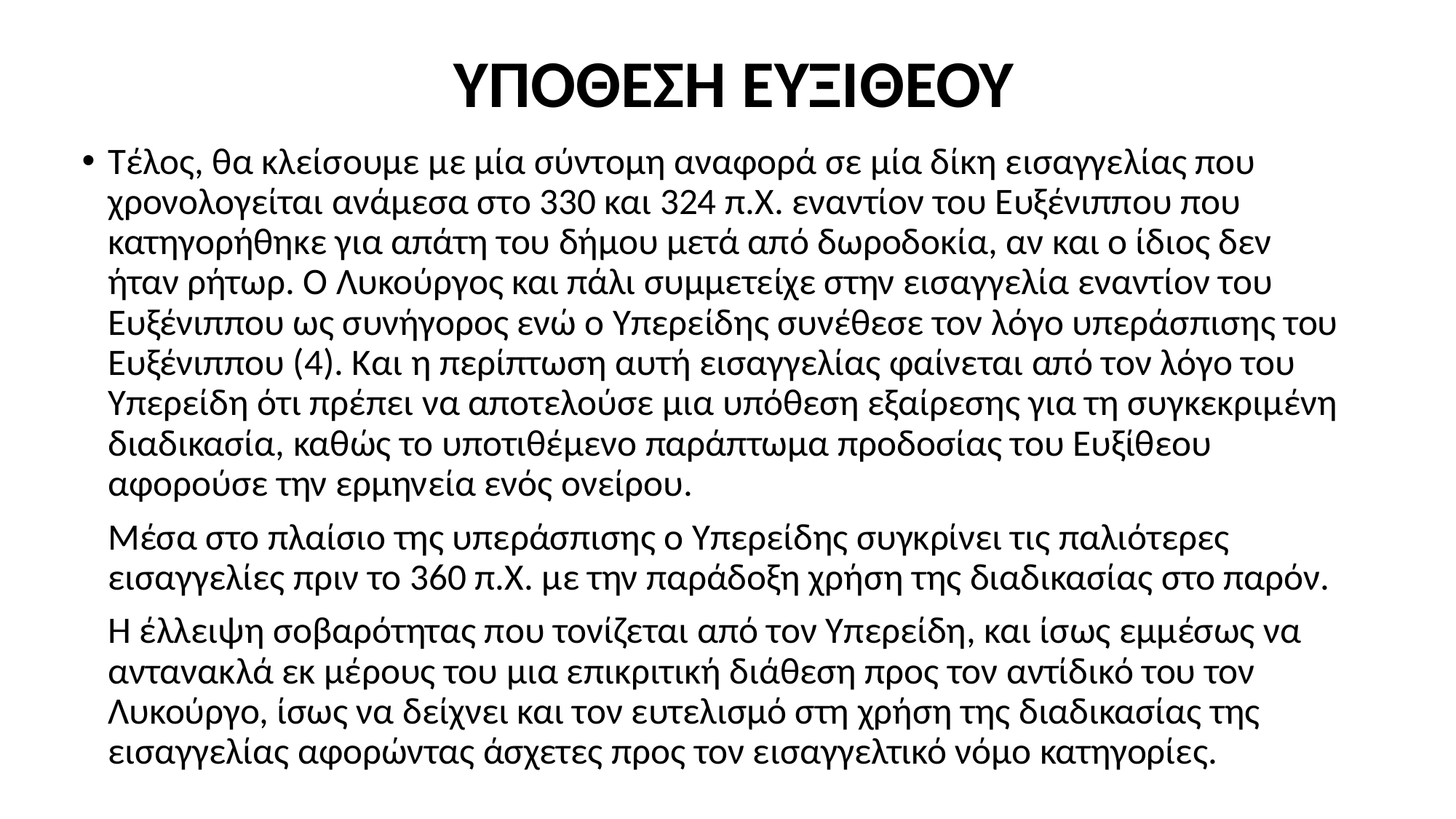

# ΥΠΟΘΕΣΗ ΕΥΞΙΘΕΟΥ
Τέλος, θα κλείσουμε με μία σύντομη αναφορά σε μία δίκη εισαγγελίας που χρονολογείται ανάμεσα στο 330 και 324 π.Χ. εναντίον του Ευξένιππου που  κατηγορήθηκε για απάτη του δήμου μετά από δωροδοκία, αν και ο ίδιος δεν ήταν ρήτωρ. Ο Λυκούργος και πάλι συμμετείχε στην εισαγγελία εναντίον του Ευξένιππου ως συνήγορος ενώ ο Υπερείδης συνέθεσε τον λόγο υπεράσπισης του Ευξένιππου (4). Και η περίπτωση αυτή εισαγγελίας φαίνεται από τον λόγο του Υπερείδη ότι πρέπει να αποτελούσε μια υπόθεση εξαίρεσης για τη συγκεκριμένη διαδικασία, καθώς το υποτιθέμενο παράπτωμα προδοσίας του Ευξίθεου αφορούσε την ερμηνεία ενός ονείρου.
	Μέσα στο πλαίσιο της υπεράσπισης ο Υπερείδης συγκρίνει τις παλιότερες εισαγγελίες πριν το 360 π.Χ. με την παράδοξη χρήση της διαδικασίας στο παρόν.
	Η έλλειψη σοβαρότητας που τονίζεται από τον Υπερείδη, και ίσως εμμέσως να αντανακλά εκ μέρους του μια επικριτική διάθεση προς τον αντίδικό του τον Λυκούργο, ίσως να δείχνει και τον ευτελισμό στη χρήση της διαδικασίας της εισαγγελίας αφορώντας άσχετες προς τον εισαγγελτικό νόμο κατηγορίες.